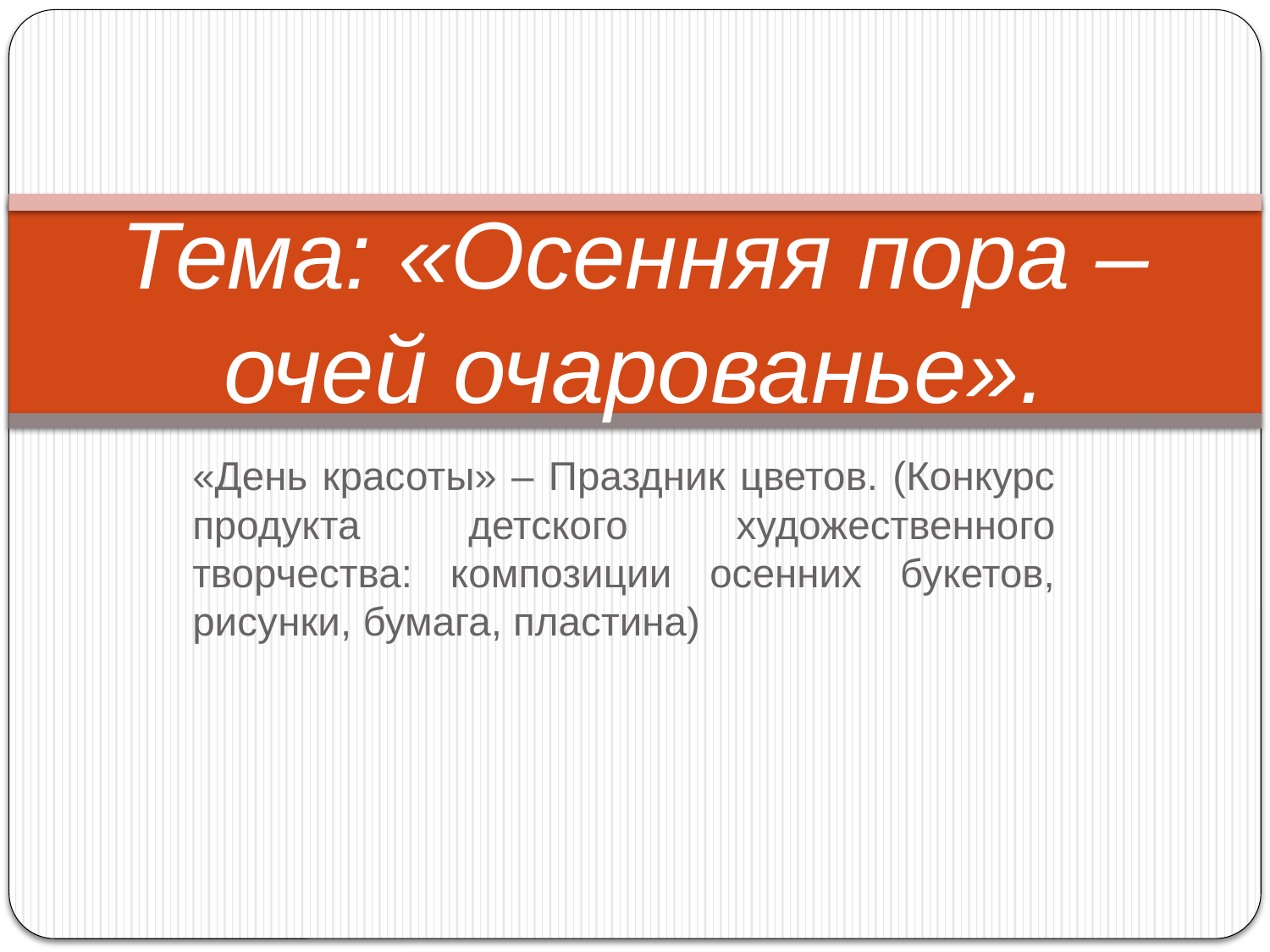

# Тема: «Осенняя пора – очей очарованье».
«День красоты» – Праздник цветов. (Конкурс продукта детского художественного творчества: композиции осенних букетов, рисунки, бумага, пластина)